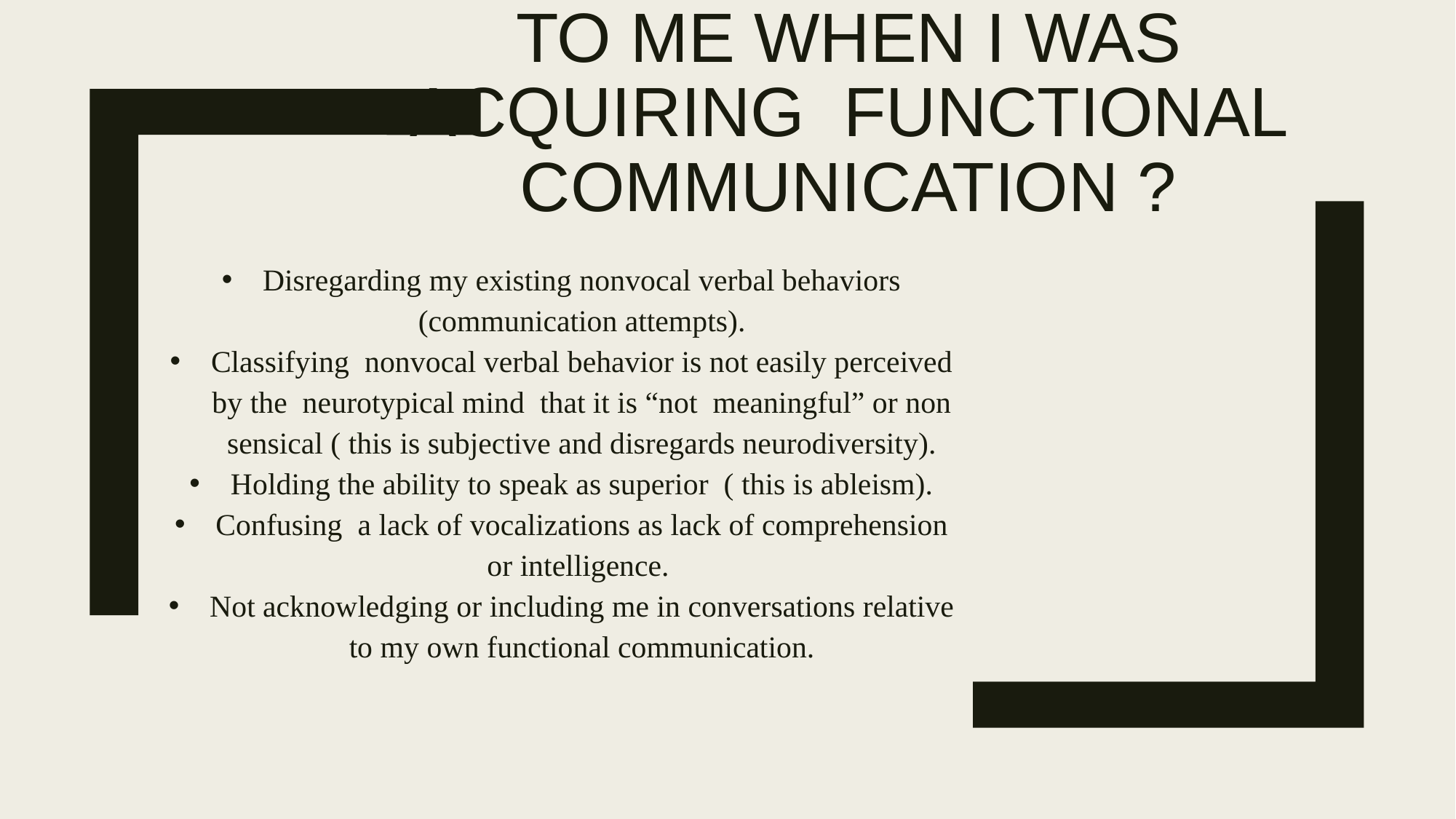

# What was Not helpful to me when I was acquiring  Functional communication ?
Disregarding my existing nonvocal verbal behaviors (communication attempts).
Classifying  nonvocal verbal behavior is not easily perceived by the  neurotypical mind  that it is “not  meaningful” or non sensical ( this is subjective and disregards neurodiversity).
Holding the ability to speak as superior  ( this is ableism).
Confusing  a lack of vocalizations as lack of comprehension or intelligence.
Not acknowledging or including me in conversations relative to my own functional communication.